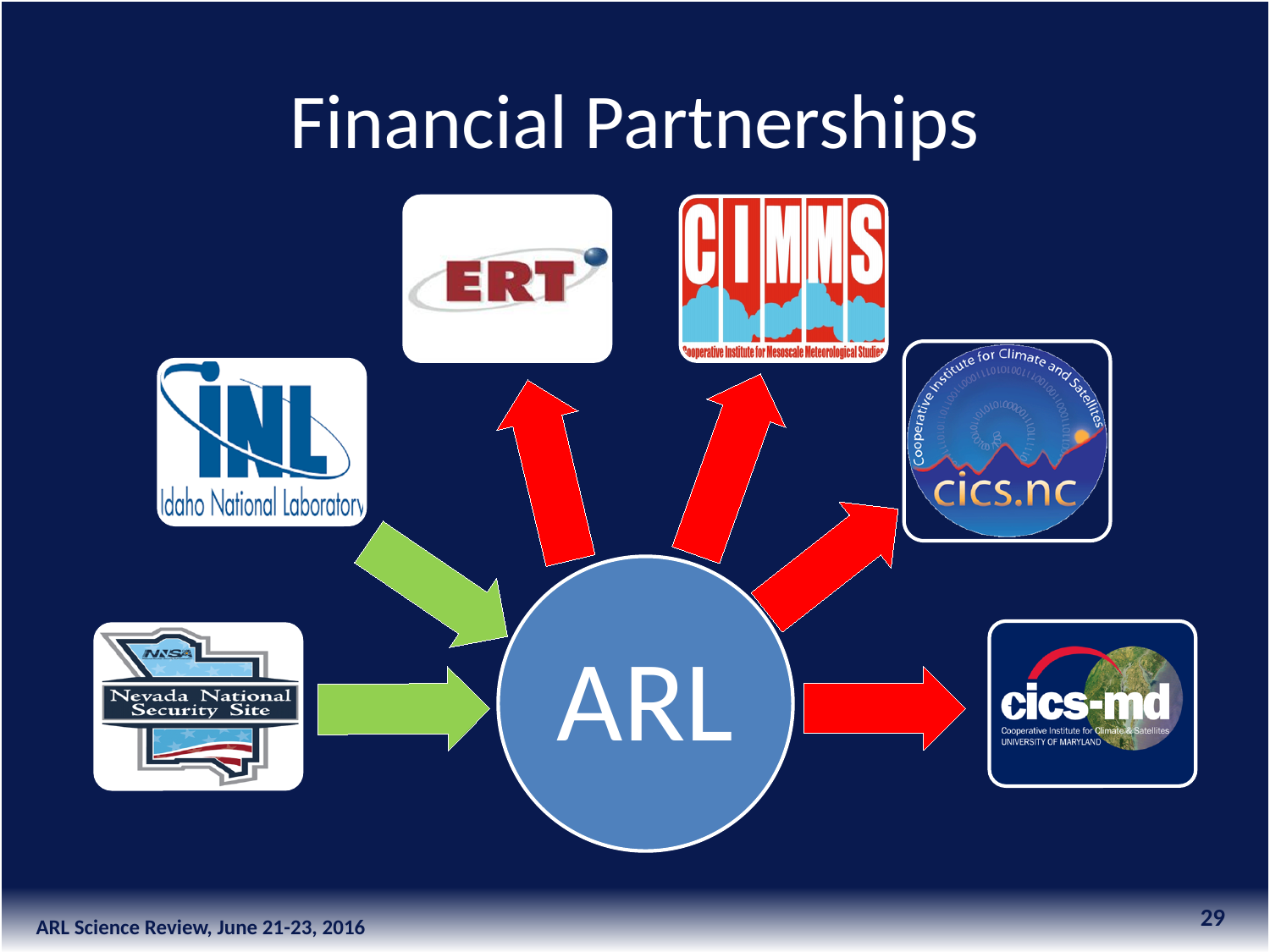

# Financial Partnerships
ARL

29
ARL Science Review, June 21-23, 2016